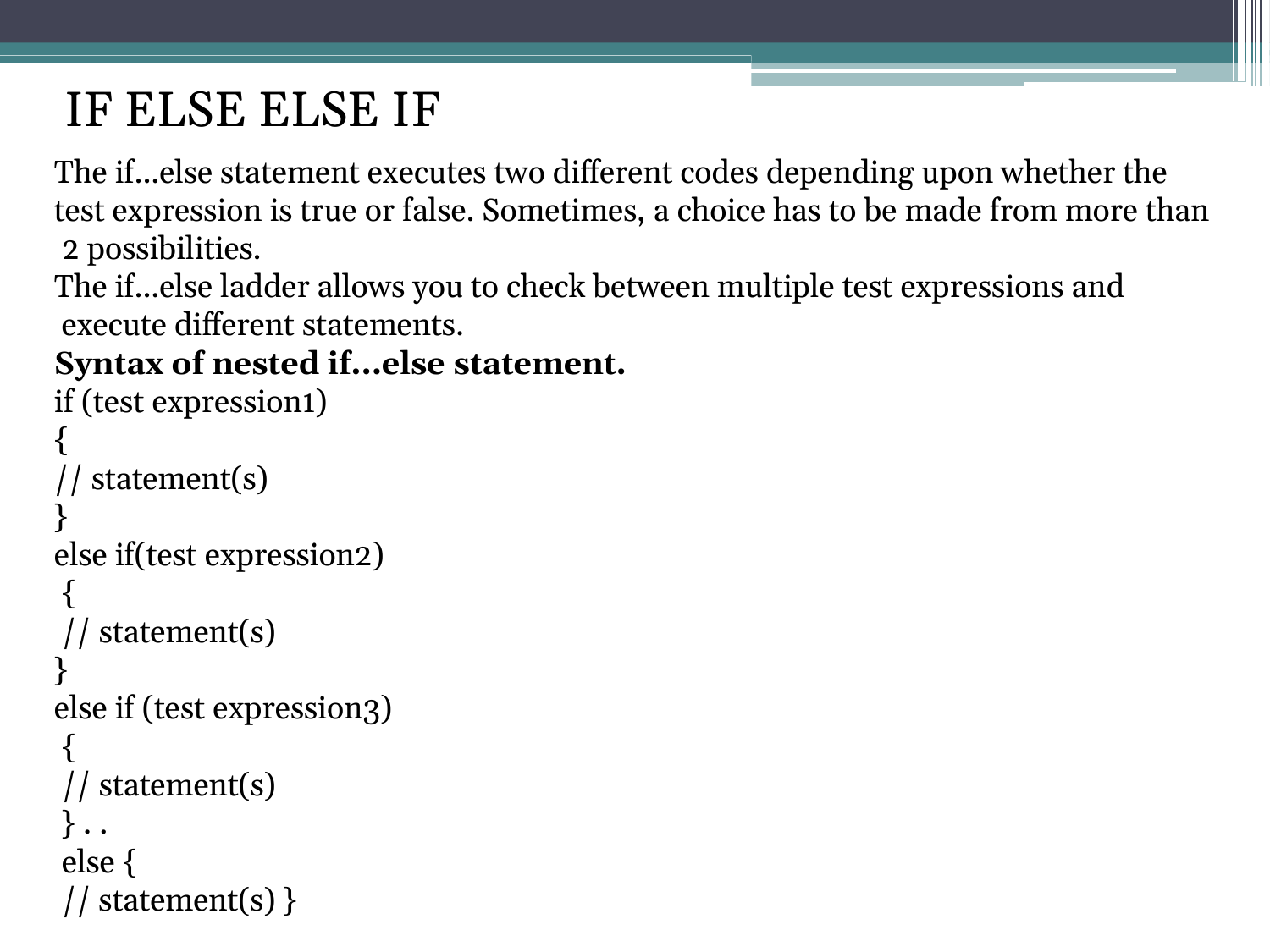

# IF ELSE ELSE IF
The if...else statement executes two different codes depending upon whether the  test expression is true or false. Sometimes, a choice has to be made from more than  2 possibilities.
The if...else ladder allows you to check between multiple test expressions and  execute different statements.
Syntax of nested if...else statement.
if (test expression1)
{
// statement(s)
}
else if(test expression2)
{
// statement(s)
}
else if (test expression3)
{
// statement(s)
} . .
else {
// statement(s) }